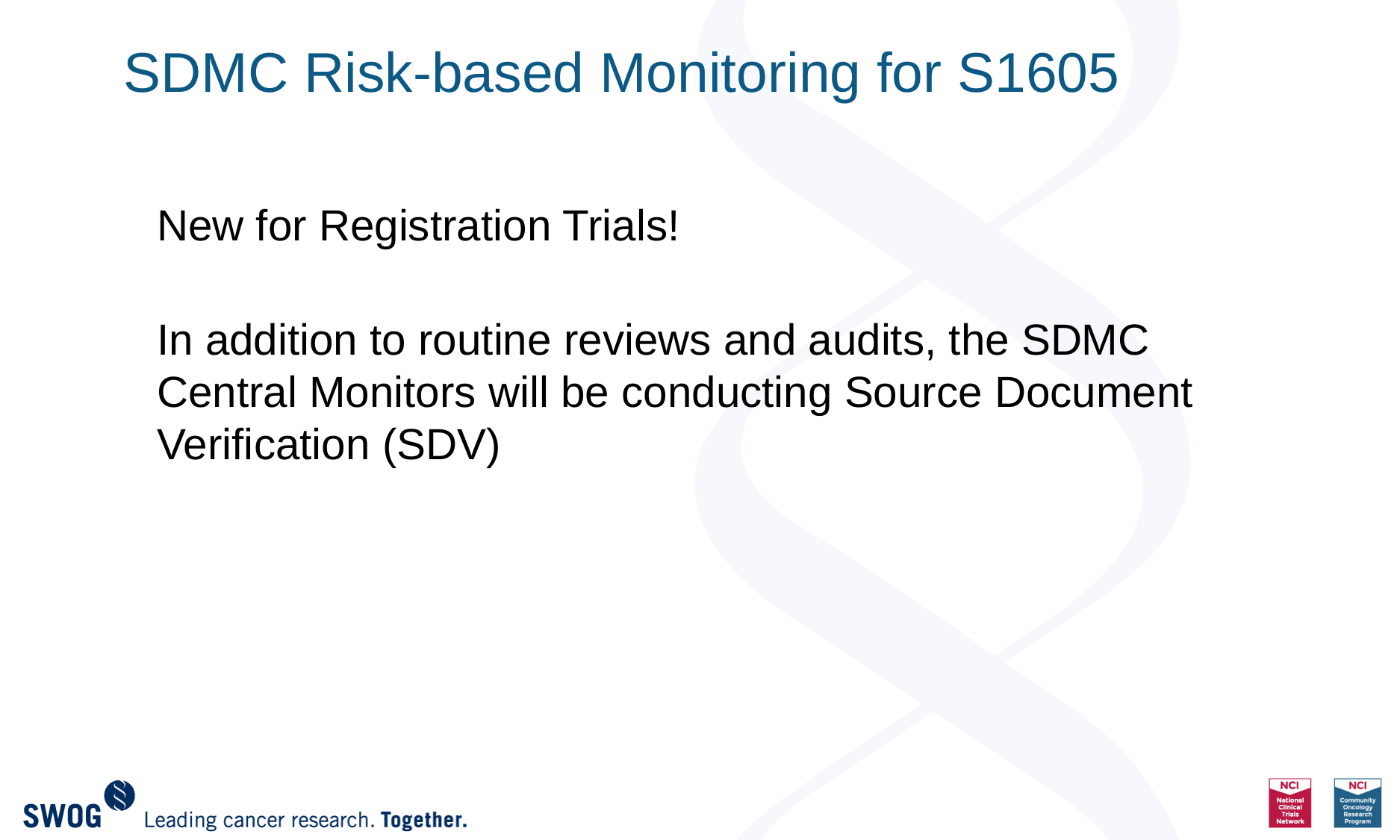

# SDMC Risk-based Monitoring for S1605

New for Registration Trials!
In addition to routine reviews and audits, the SDMC Central Monitors will be conducting Source Document Verification (SDV)